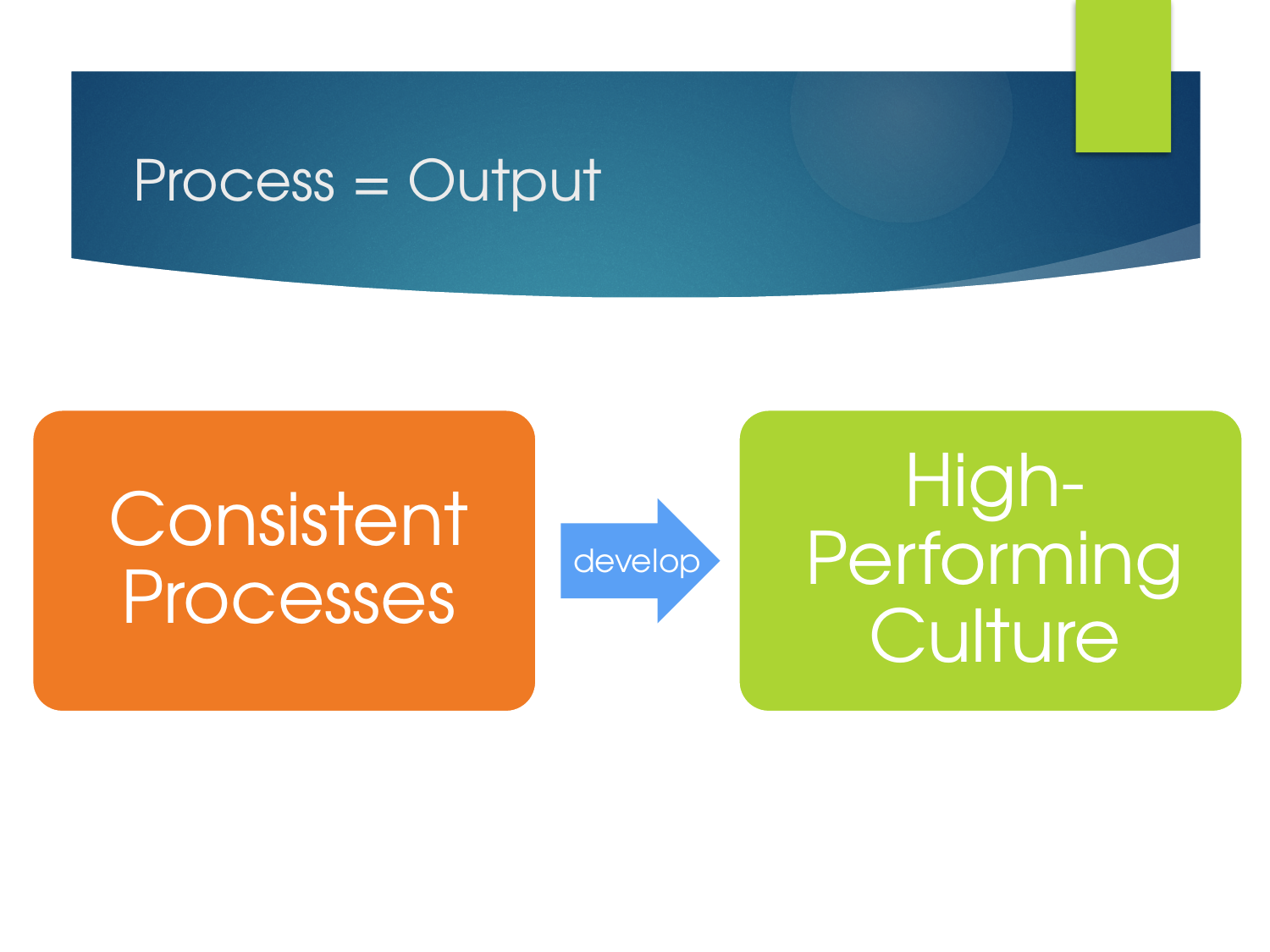

# Process = Output
Consistent Processes

High-Performing Culture
develop